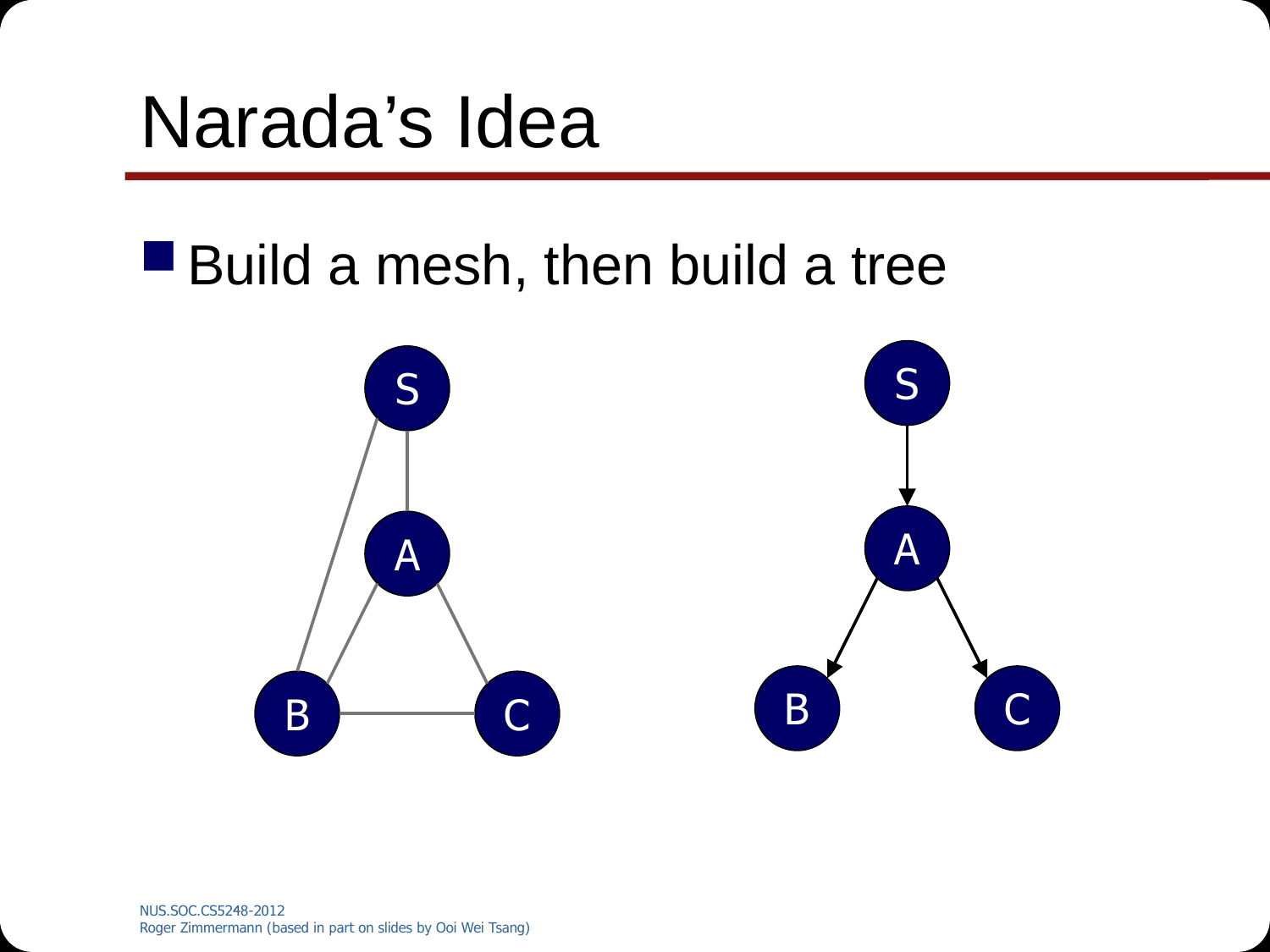

# Narada’s Idea
Build a mesh, then build a tree
S
S
A
A
B
C
B
C

NUS.SOC.CS5248-2012
Roger Zimmermann (based in part on slides by Ooi Wei Tsang)